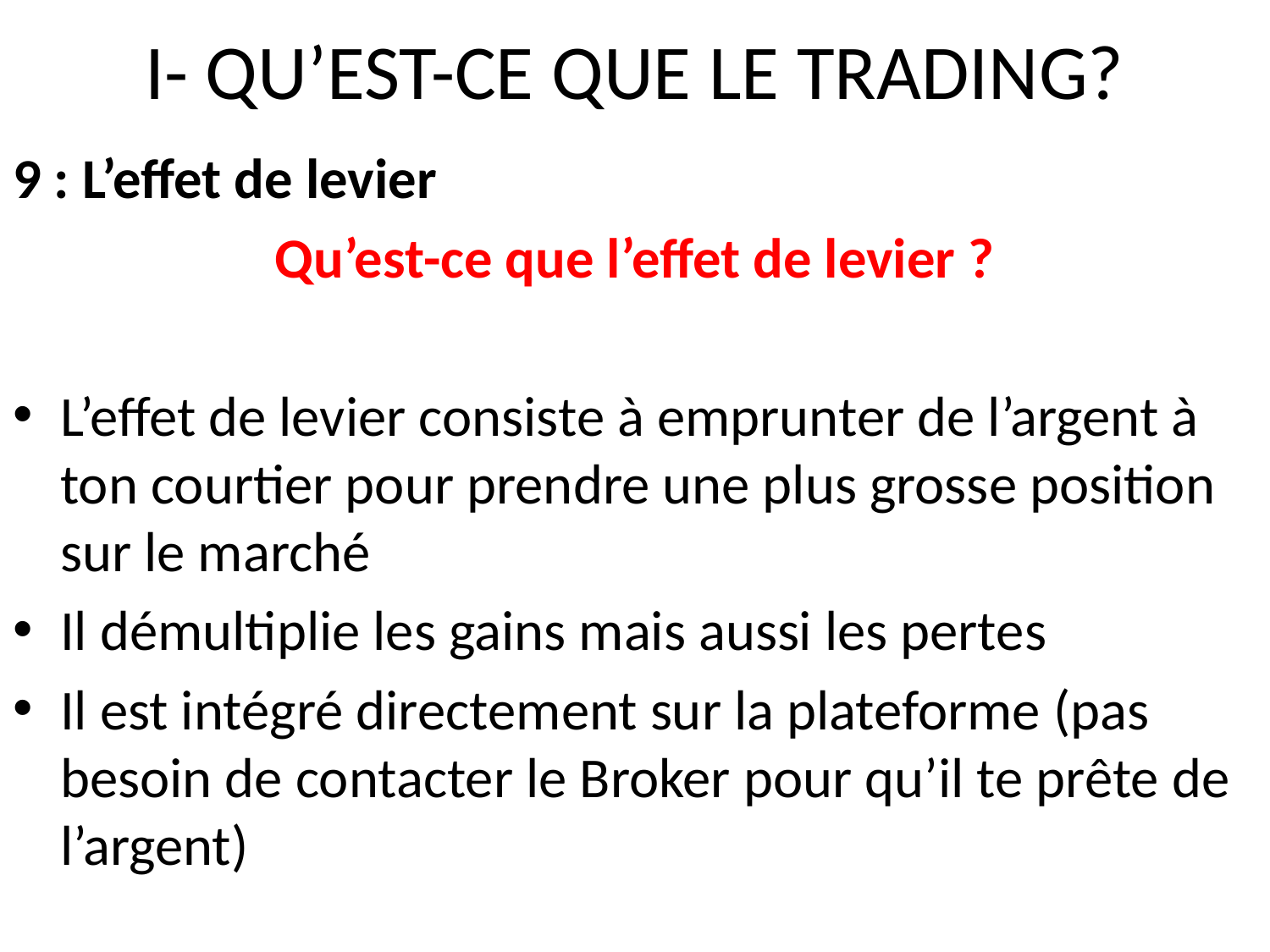

# I- QU’EST-CE QUE LE TRADING?
9 : L’effet de levier
Qu’est-ce que l’effet de levier ?

L’effet de levier consiste à emprunter de l’argent à ton courtier pour prendre une plus grosse position sur le marché
Il démultiplie les gains mais aussi les pertes
Il est intégré directement sur la plateforme (pas besoin de contacter le Broker pour qu’il te prête de l’argent)